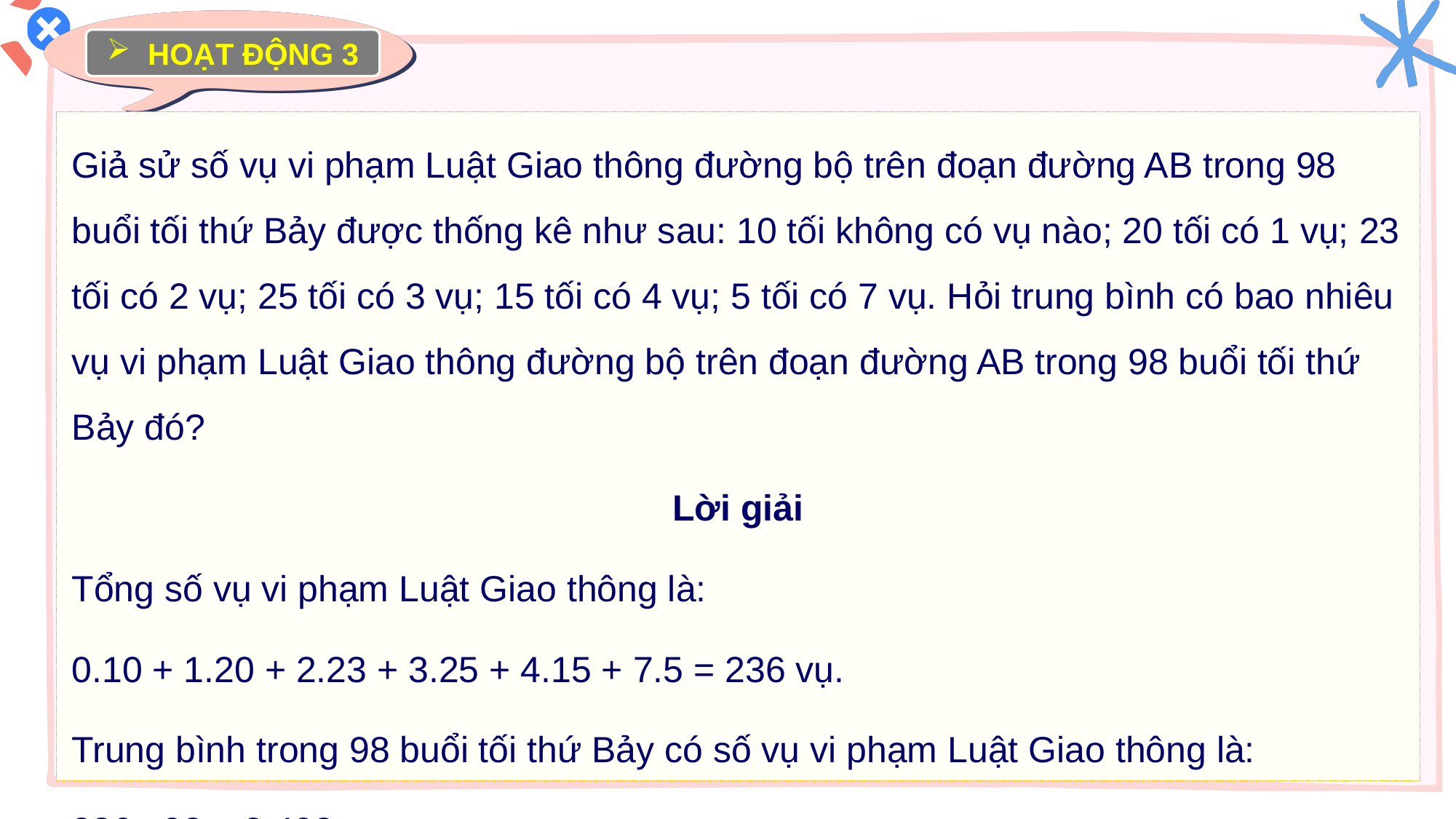

HOẠT ĐỘNG 3

Giả sử số vụ vi phạm Luật Giao thông đường bộ trên đoạn đường AB trong 98 buổi tối thứ Bảy được thống kê như sau: 10 tối không có vụ nào; 20 tối có 1 vụ; 23 tối có 2 vụ; 25 tối có 3 vụ; 15 tối có 4 vụ; 5 tối có 7 vụ. Hỏi trung bình có bao nhiêu vụ vi phạm Luật Giao thông đường bộ trên đoạn đường AB trong 98 buổi tối thứ Bảy đó?
Lời giải
Tổng số vụ vi phạm Luật Giao thông là:
0.10 + 1.20 + 2.23 + 3.25 + 4.15 + 7.5 = 236 vụ.
Trung bình trong 98 buổi tối thứ Bảy có số vụ vi phạm Luật Giao thông là:
236 : 98 ≈ 2,408 vụ.